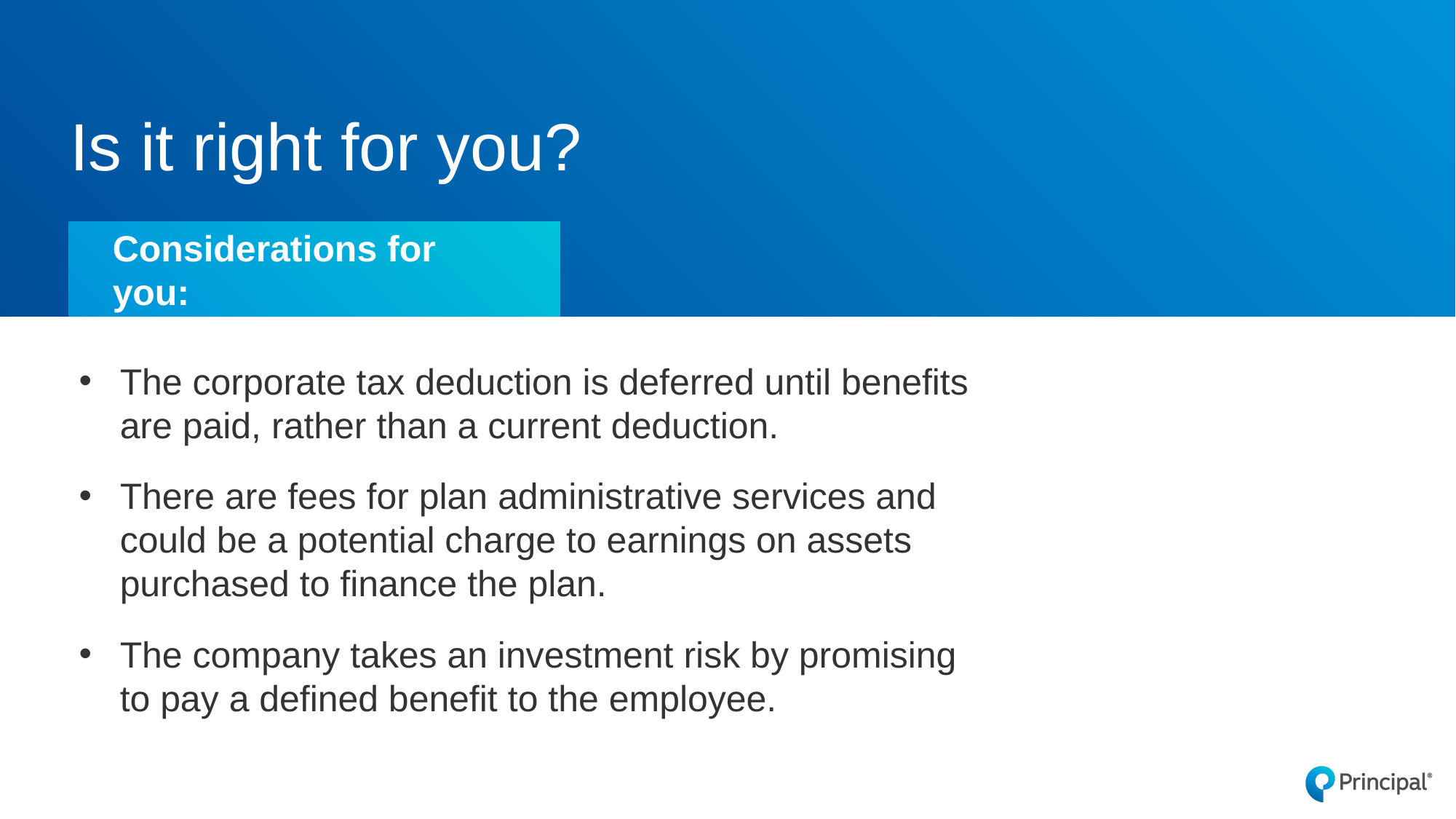

# Is it right for you?
Considerations for you:
The corporate tax deduction is deferred until benefits are paid, rather than a current deduction.
There are fees for plan administrative services and could be a potential charge to earnings on assets purchased to finance the plan.
The company takes an investment risk by promising to pay a defined benefit to the employee.